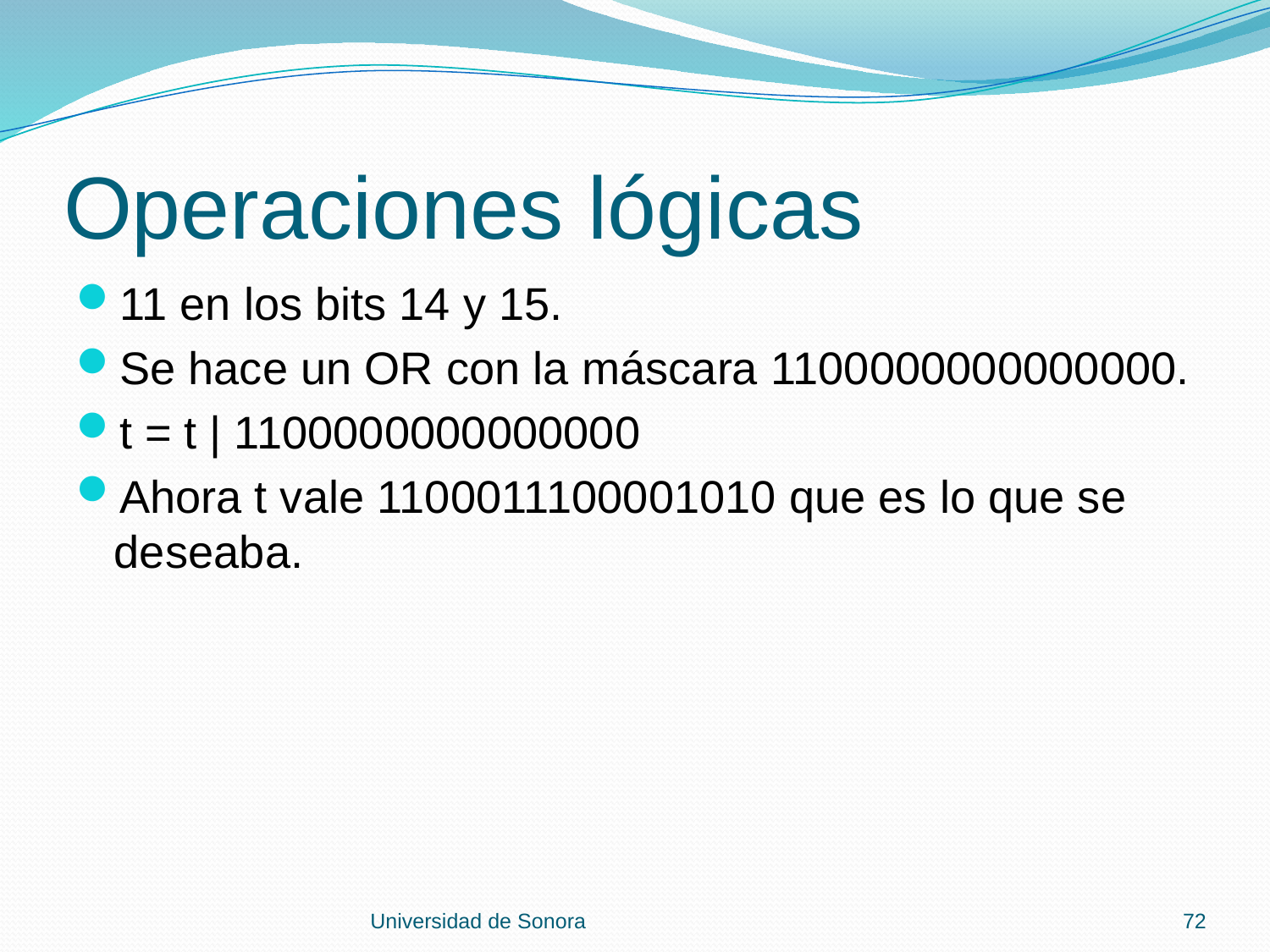

# Operaciones lógicas
11 en los bits 14 y 15.
Se hace un OR con la máscara 1100000000000000.
t = t | 1100000000000000
Ahora t vale 1100011100001010 que es lo que se deseaba.

Universidad de Sonora
72